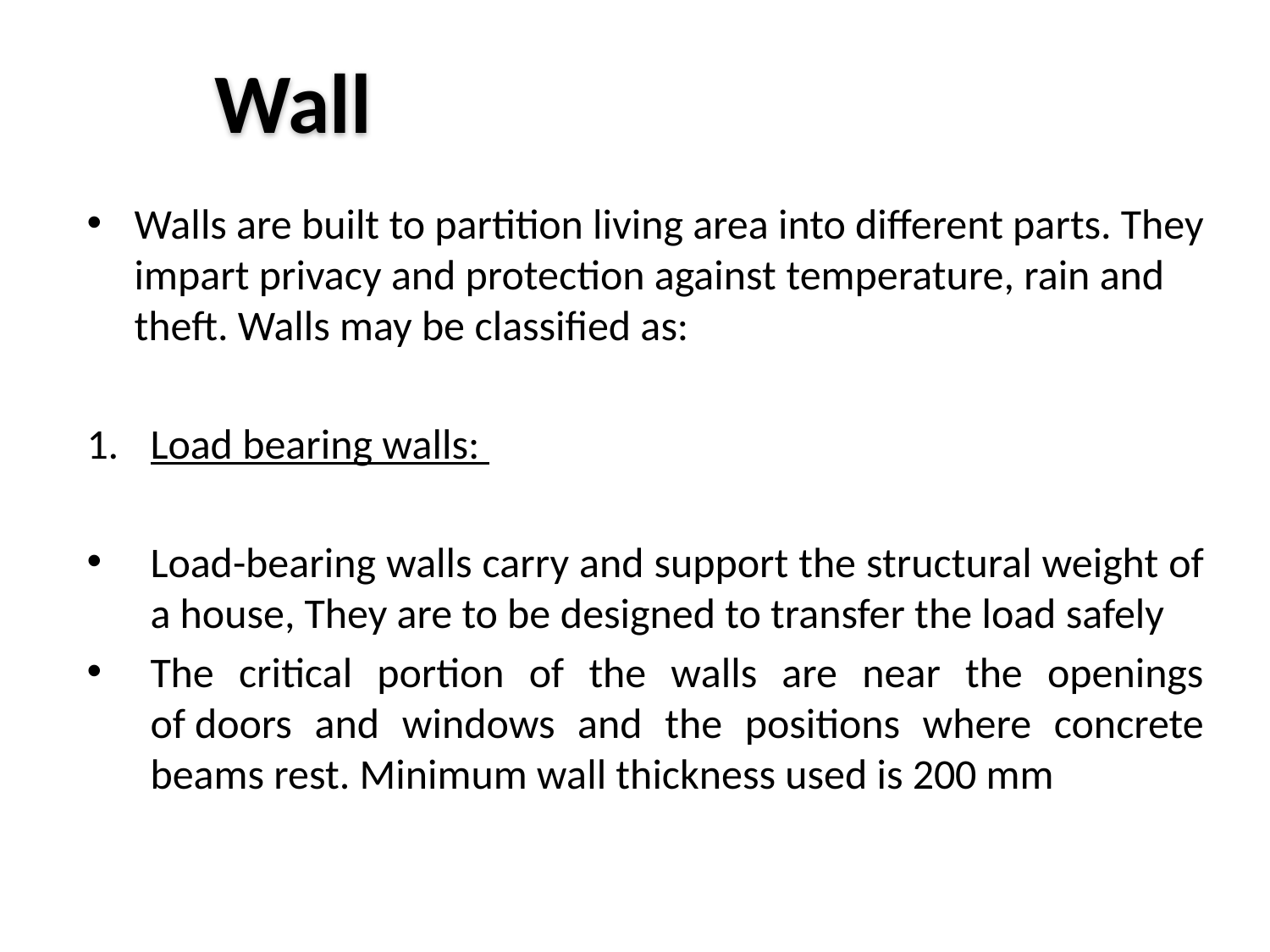

Wall
Walls are built to partition living area into different parts. They impart privacy and protection against temperature, rain and theft. Walls may be classified as:

Load bearing walls:

Load-bearing walls carry and support the structural weight of a house, They are to be designed to transfer the load safely
The critical portion of the walls are near the openings of doors and windows and the positions where concrete beams rest. Minimum wall thickness used is 200 mm